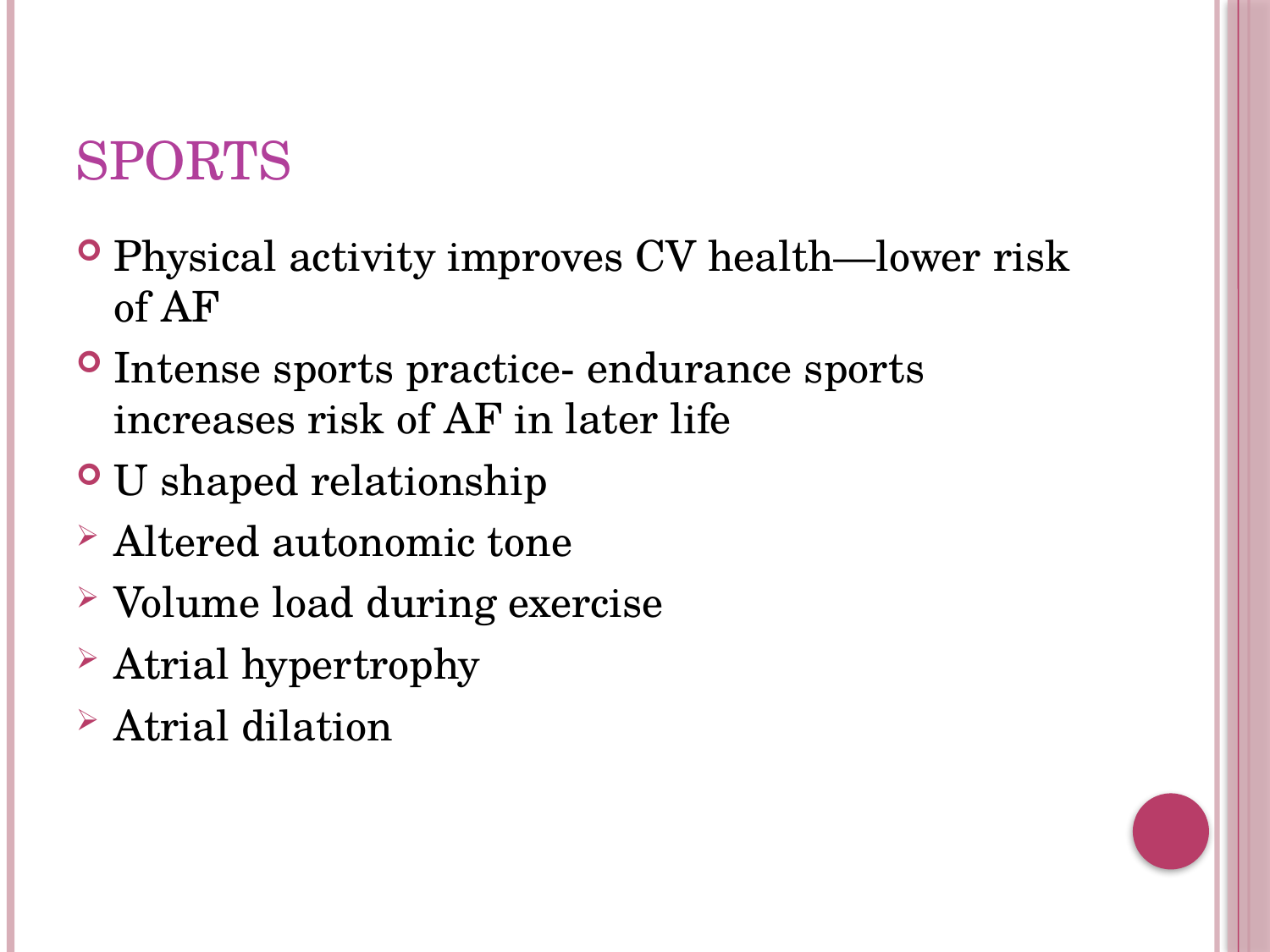

# Sports
Physical activity improves CV health—lower risk of AF
Intense sports practice- endurance sports increases risk of AF in later life
U shaped relationship
Altered autonomic tone
Volume load during exercise
Atrial hypertrophy
Atrial dilation